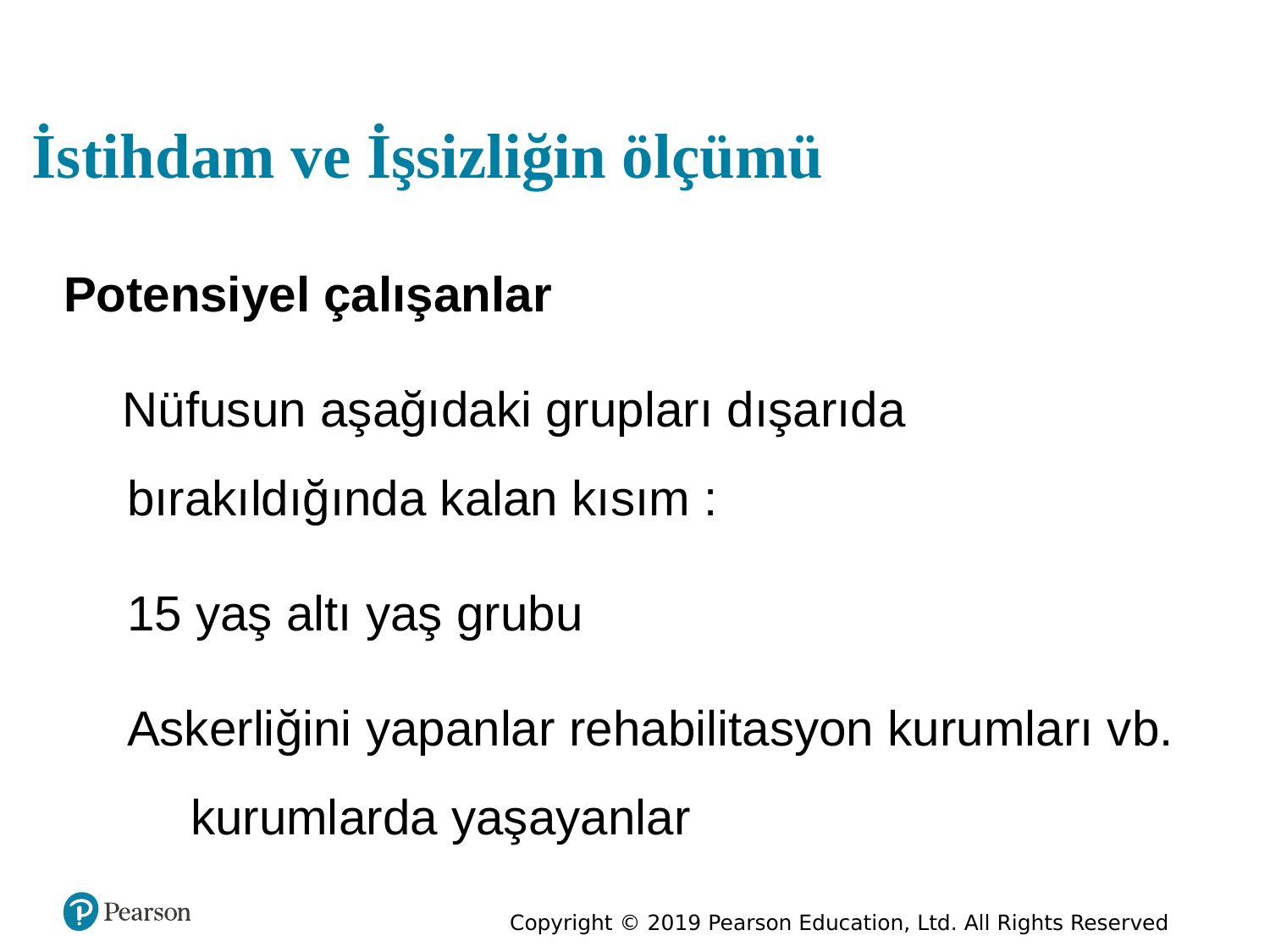

İstihdam ve İşsizliğin ölçümü
Potensiyel çalışanlar
Nüfusun aşağıdaki grupları dışarıda bırakıldığında kalan kısım :
15 yaş altı yaş grubu
Askerliğini yapanlar rehabilitasyon kurumları vb. kurumlarda yaşayanlar